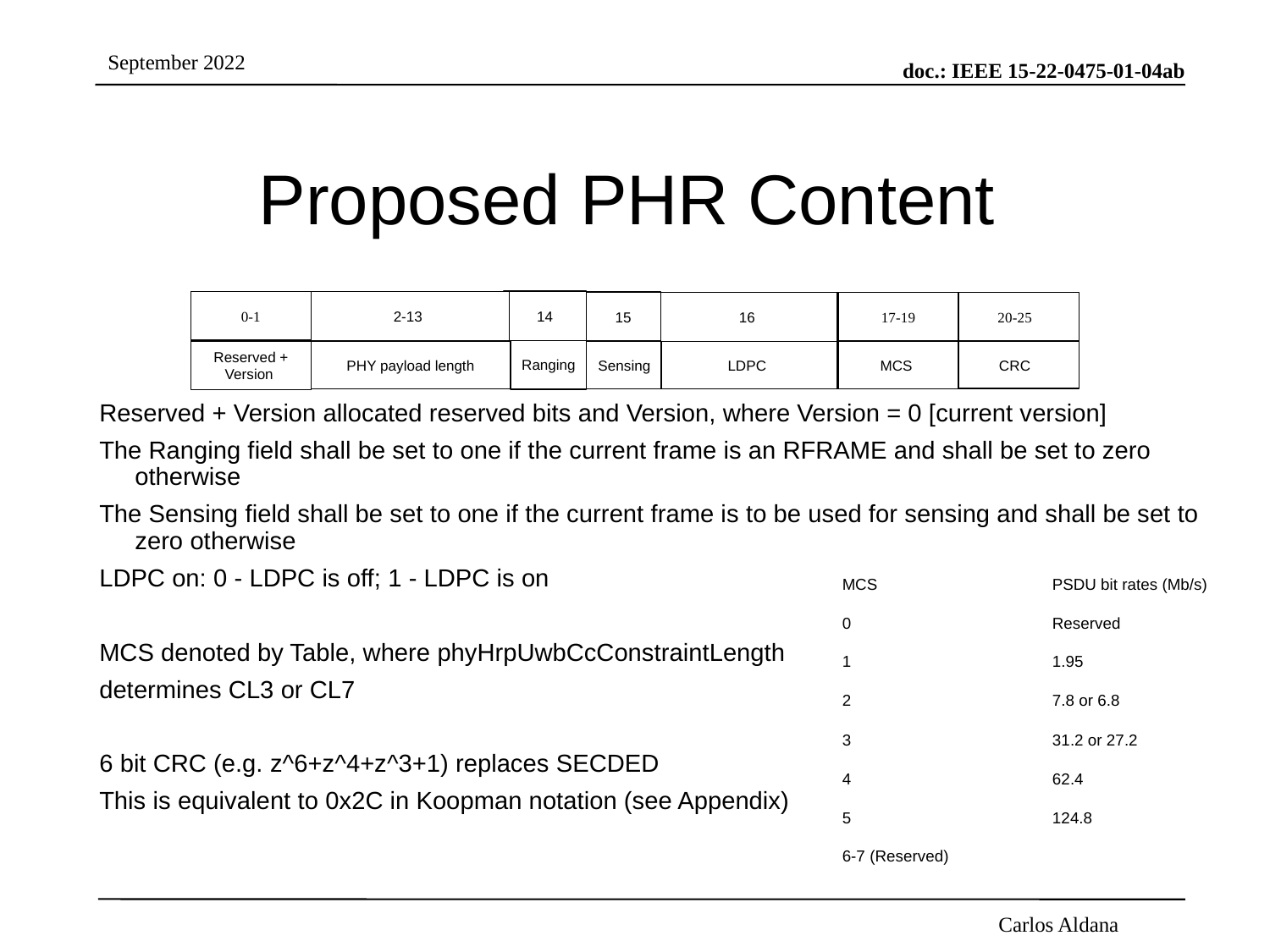

# Proposed PHR Content
14
0-1
2-13
15
17-19
16
20-25
Ranging
Reserved + Version
Sensing
MCS
PHY payload length
CRC
LDPC
Reserved + Version allocated reserved bits and Version, where Version = 0 [current version]
The Ranging field shall be set to one if the current frame is an RFRAME and shall be set to zero otherwise
The Sensing field shall be set to one if the current frame is to be used for sensing and shall be set to zero otherwise
LDPC on: 0 - LDPC is off; 1 - LDPC is on

MCS denoted by Table, where phyHrpUwbCcConstraintLength
determines CL3 or CL7

6 bit CRC (e.g. z^6+z^4+z^3+1) replaces SECDED
This is equivalent to 0x2C in Koopman notation (see Appendix)

| MCS | PSDU bit rates (Mb/s) |
| --- | --- |
| 0 | Reserved |
| 1 | 1.95 |
| 2 | 7.8 or 6.8 |
| 3 | 31.2 or 27.2 |
| 4 | 62.4 |
| 5 | 124.8 |
| 6-7 (Reserved) |  |